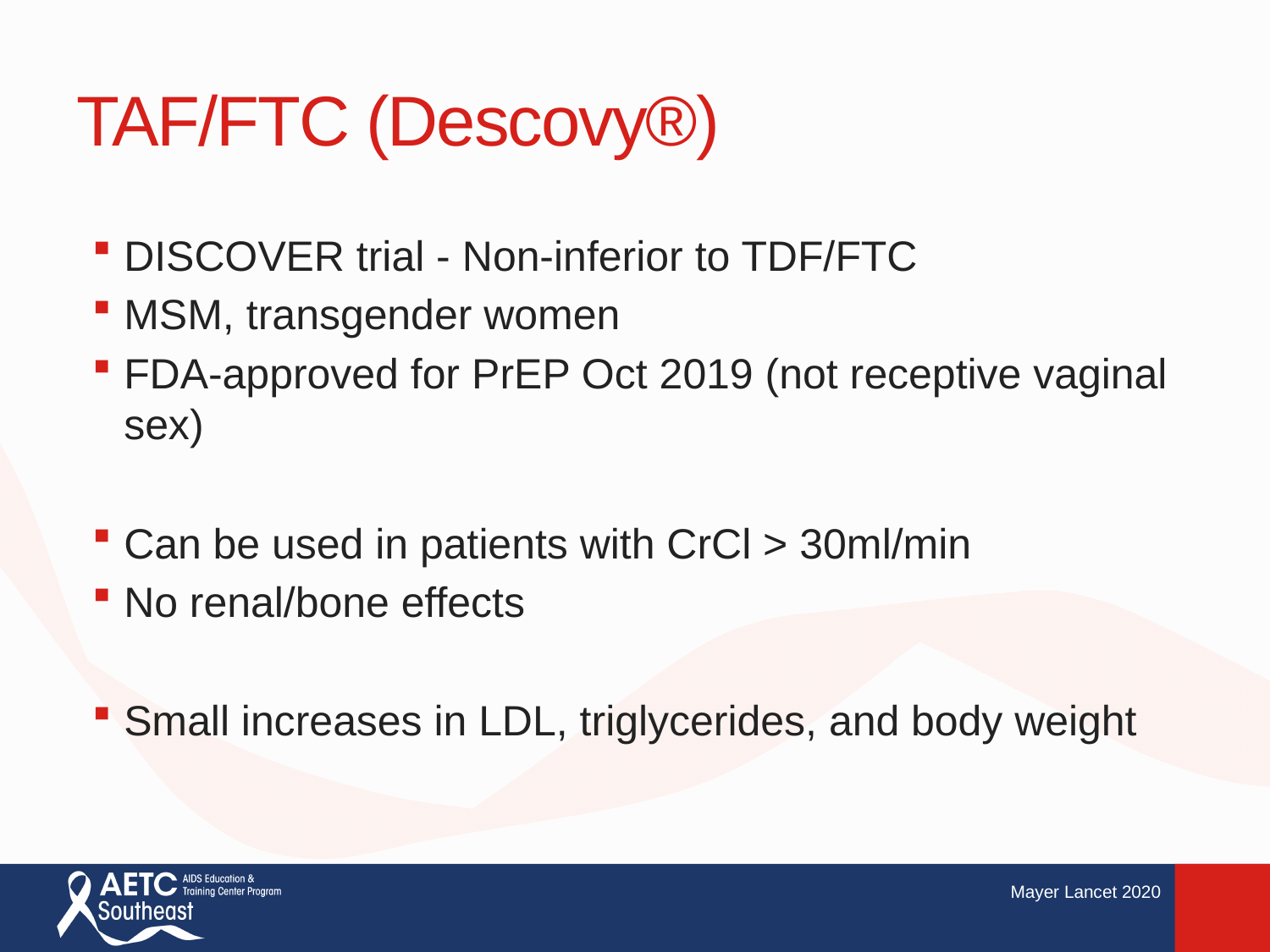

# TAF/FTC (Descovy®)
DISCOVER trial - Non-inferior to TDF/FTC
MSM, transgender women
FDA-approved for PrEP Oct 2019 (not receptive vaginal sex)

Can be used in patients with CrCl > 30ml/min
No renal/bone effects

Small increases in LDL, triglycerides, and body weight

Mayer Lancet 2020